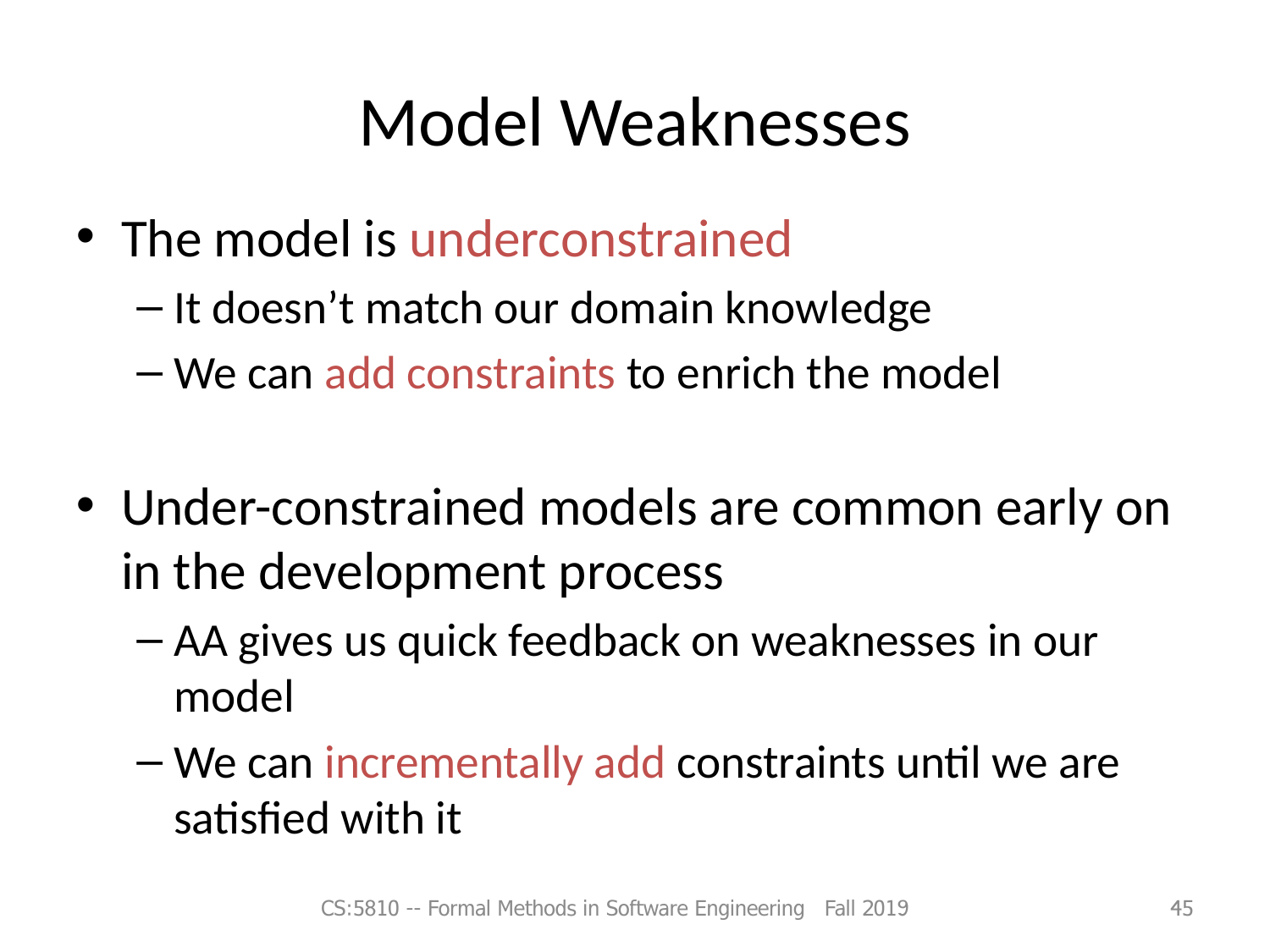

Model Weaknesses
The model is underconstrained
It doesn’t match our domain knowledge
We can add constraints to enrich the model

Under-constrained models are common early on in the development process
AA gives us quick feedback on weaknesses in our model
We can incrementally add constraints until we are satisfied with it
CS:5810 -- Formal Methods in Software Engineering   Fall 2019
45